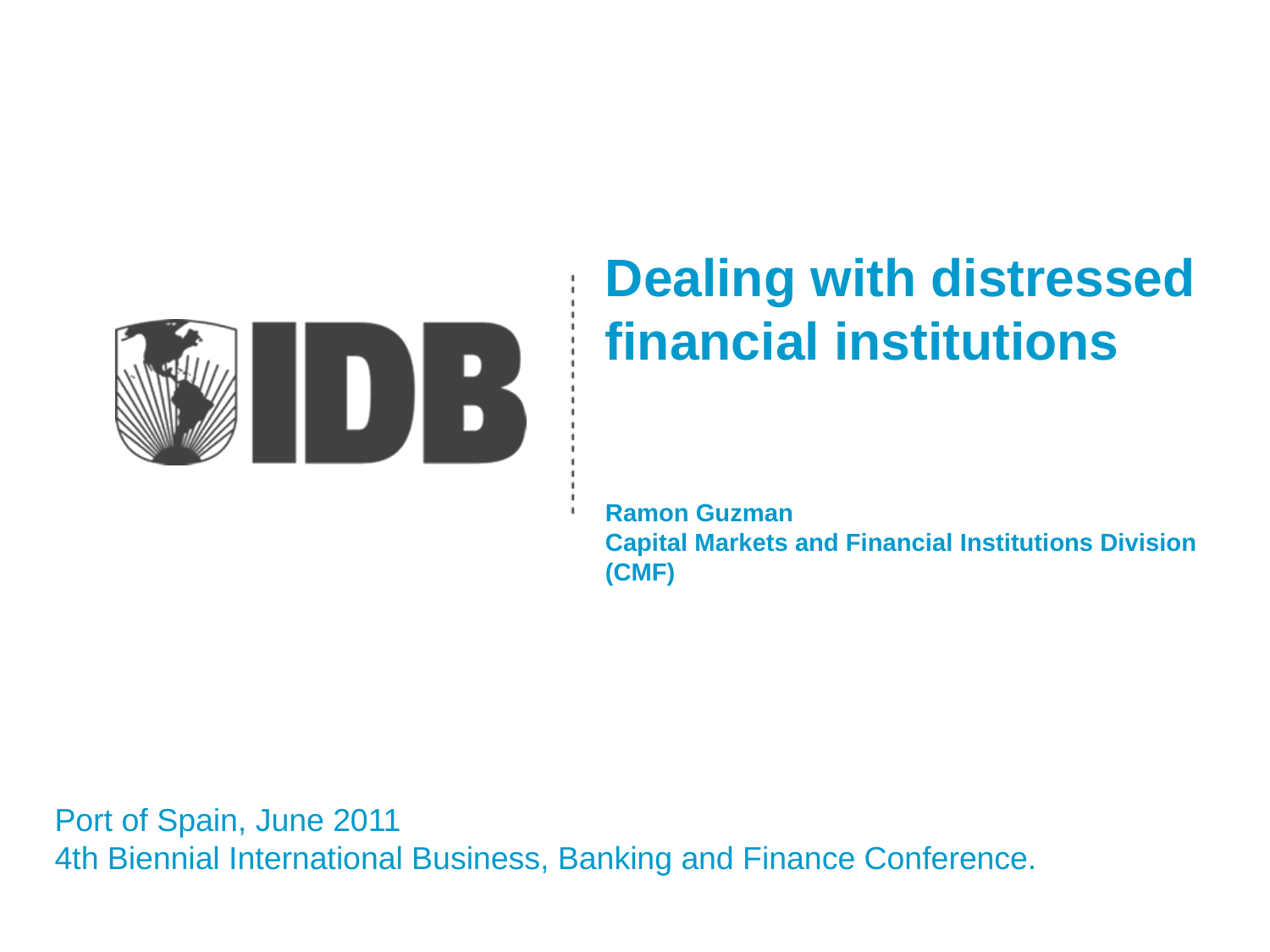

# Dealing with distressed financial institutions Ramon Guzman Capital Markets and Financial Institutions Division (CMF)
Port of Spain, June 2011
4th Biennial International Business, Banking and Finance Conference.